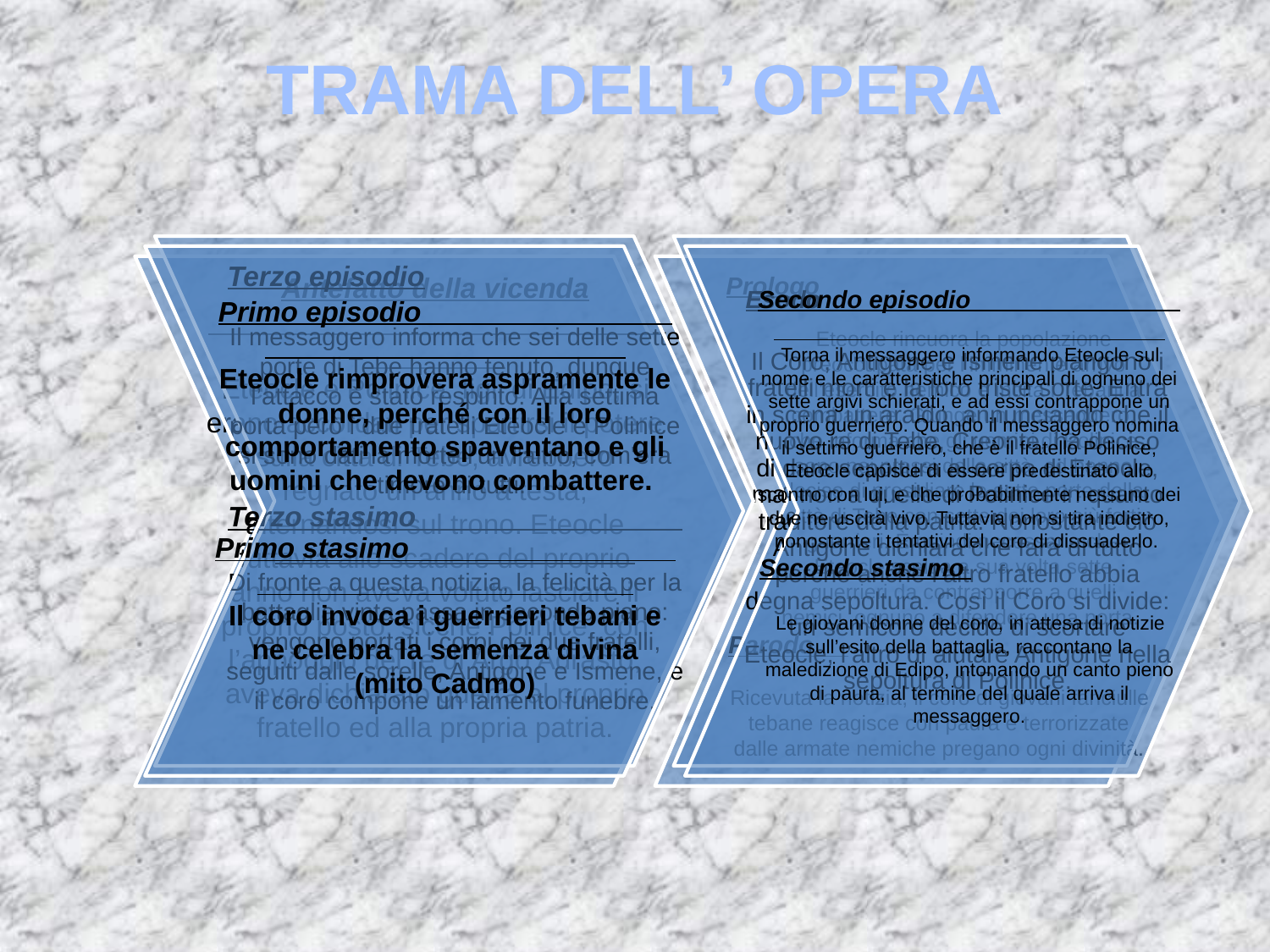

TRAMA DELL’ OPERA
Terzo episodio
Il messaggero informa che sei delle sette porte di Tebe hanno tenuto, dunque l’attacco è stato respinto. Alla settima porta però i due fratelli Eteocle e Polinice si sono dati la morte l'un l'altro, com'era timore di tutti.
Terzo stasimo
Di fronte a questa notizia, la felicità per la battaglia vinta passa in secondo piano: vengono portati i corpi dei due fratelli, seguiti dalle sorelle, Antigone e Ismene, e il coro compone un lamento funebre.

Esodo
Il Coro, Antigone e Ismene piangono i fratelli morti e la loro triste sorte. Entra in scena un araldo  annunciando che il nuovo re di Tebe, Creonte, ha deciso di dare sepoltura al corpo di Eteocle, ma  non a quello di Polinice in quanto traditore della patria. Nonostante ciò Antigone dichiara che farà di tutto perché anche l’altro fratello abbia degna sepoltura. Così il Coro si divide: un semicoro decide di scortare Eteocle, l’altro di aiutare Antigone nella sepoltura di Polinice.

Primo episodio
Eteocle rimprovera aspramente le donne, perché con il loro comportamento spaventano e gli uomini che devono combattere.

Primo stasimo
Il coro invoca i guerrieri tebani e ne celebra la semenza divina (mito Cadmo)

Secondo episodio
Torna il messaggero informando Eteocle sul nome e le caratteristiche principali di ognuno dei sette argivi schierati, e ad essi contrappone un proprio guerriero. Quando il messaggero nomina il settimo guerriero, che è il fratello Polinice, Eteocle capisce di essere predestinato allo scontro con lui, e che probabilmente nessuno dei due ne uscirà vivo. Tuttavia non si tira indietro, nonostante i tentativi del coro di dissuaderlo.
Secondo stasimo
Le giovani donne del coro, in attesa di notizie sull’esito della battaglia, raccontano la maledizione di Edipo, intonando un canto pieno di paura, al termine del quale arriva il messaggero.

Antefatto della vicenda

Eteocle e Polinice, figli di Edipo, si erano accordati per spartirsi il potere sulla città di Tebe; avrebbero regnato un anno a testa, alternandosi sul trono. Eteocle tuttavia allo scadere del proprio anno non aveva voluto lasciare il proprio posto, sicché Polinice, con l’appoggio del re di Argo Adrasto, aveva dichiarato guerra al proprio fratello ed alla propria patria.

Prologo
Eteocle rincuora la popolazione preoccupata per l’imminente arrivo dell’esercito nemico e incita i Tebani a combattere. Giunge un messaggero, che informa che gli uomini di Polinice sono nei pressi della città, ed hanno deciso di presidiare le sette porte della città di Tebe con sette dei loro più forti guerrieri. È quindi necessario che Eteocle scelga a sua volta sette guerrieri da contrapporre a quelli nemici, ognuno a difendere una porta.
Parodo
Ricevuta la notizia, il coro di giovani fanciulle tebane reagisce con paura e terrorizzate dalle armate nemiche pregano ogni divinità.